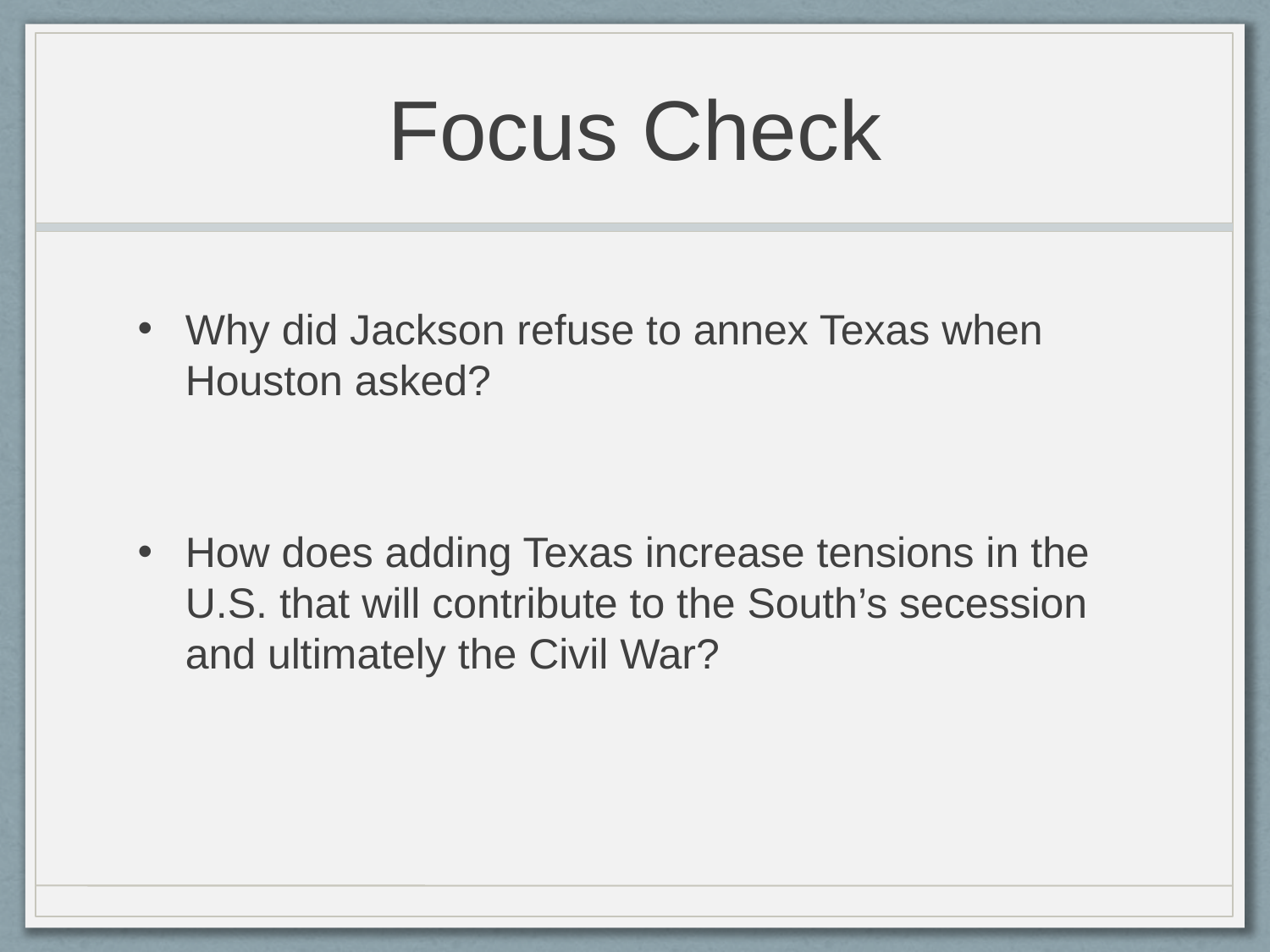

# Focus Check
Why did Jackson refuse to annex Texas when Houston asked?

How does adding Texas increase tensions in the U.S. that will contribute to the South’s secession and ultimately the Civil War?